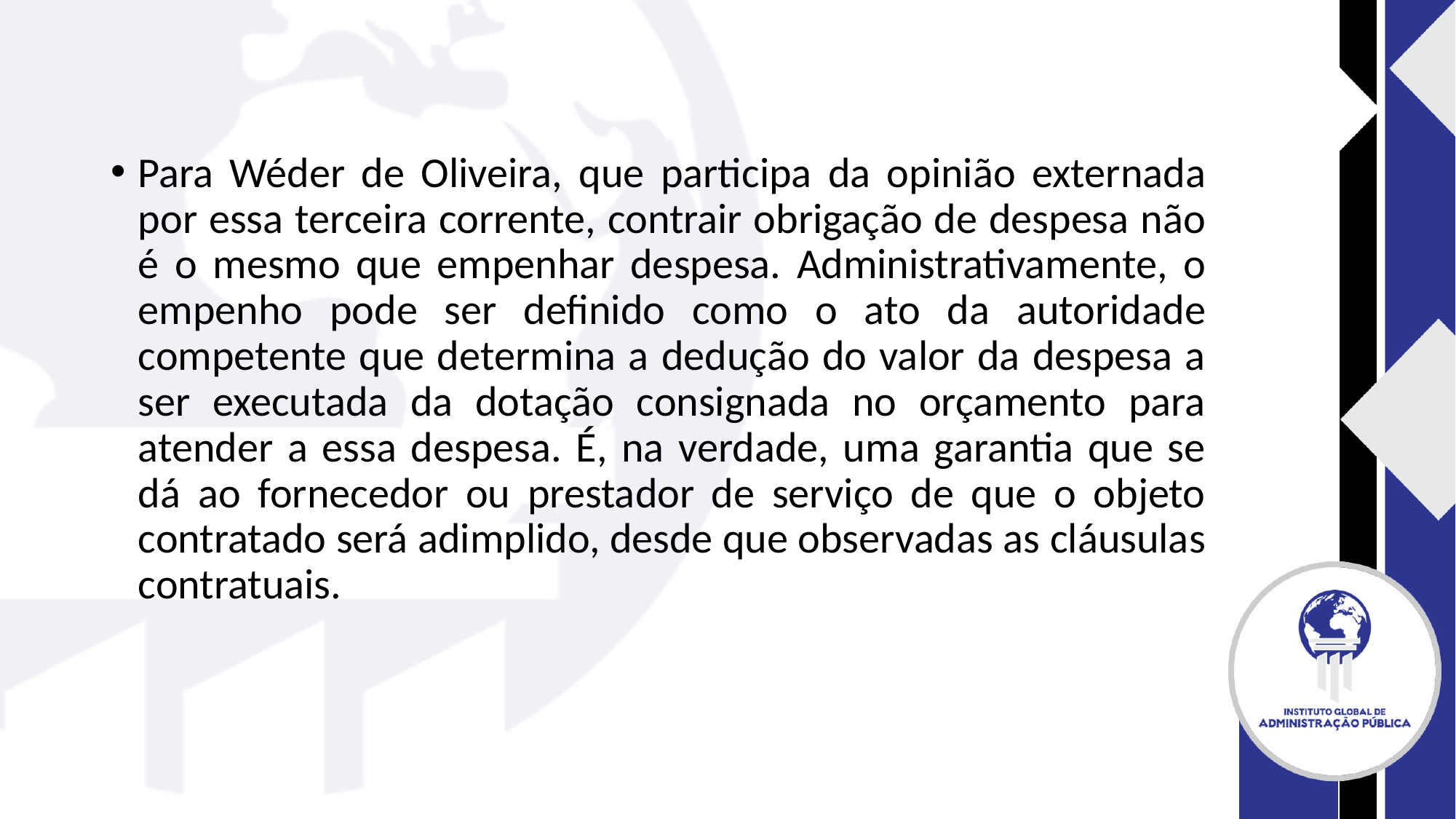

#
Para Wéder de Oliveira, que participa da opinião externada por essa terceira corrente, contrair obrigação de despesa não é o mesmo que empenhar despesa. Administrativamente, o empenho pode ser definido como o ato da autoridade competente que determina a dedução do valor da despesa a ser executada da dotação consignada no orçamento para atender a essa despesa. É, na verdade, uma garantia que se dá ao fornecedor ou prestador de serviço de que o objeto contratado será adimplido, desde que observadas as cláusulas contratuais.